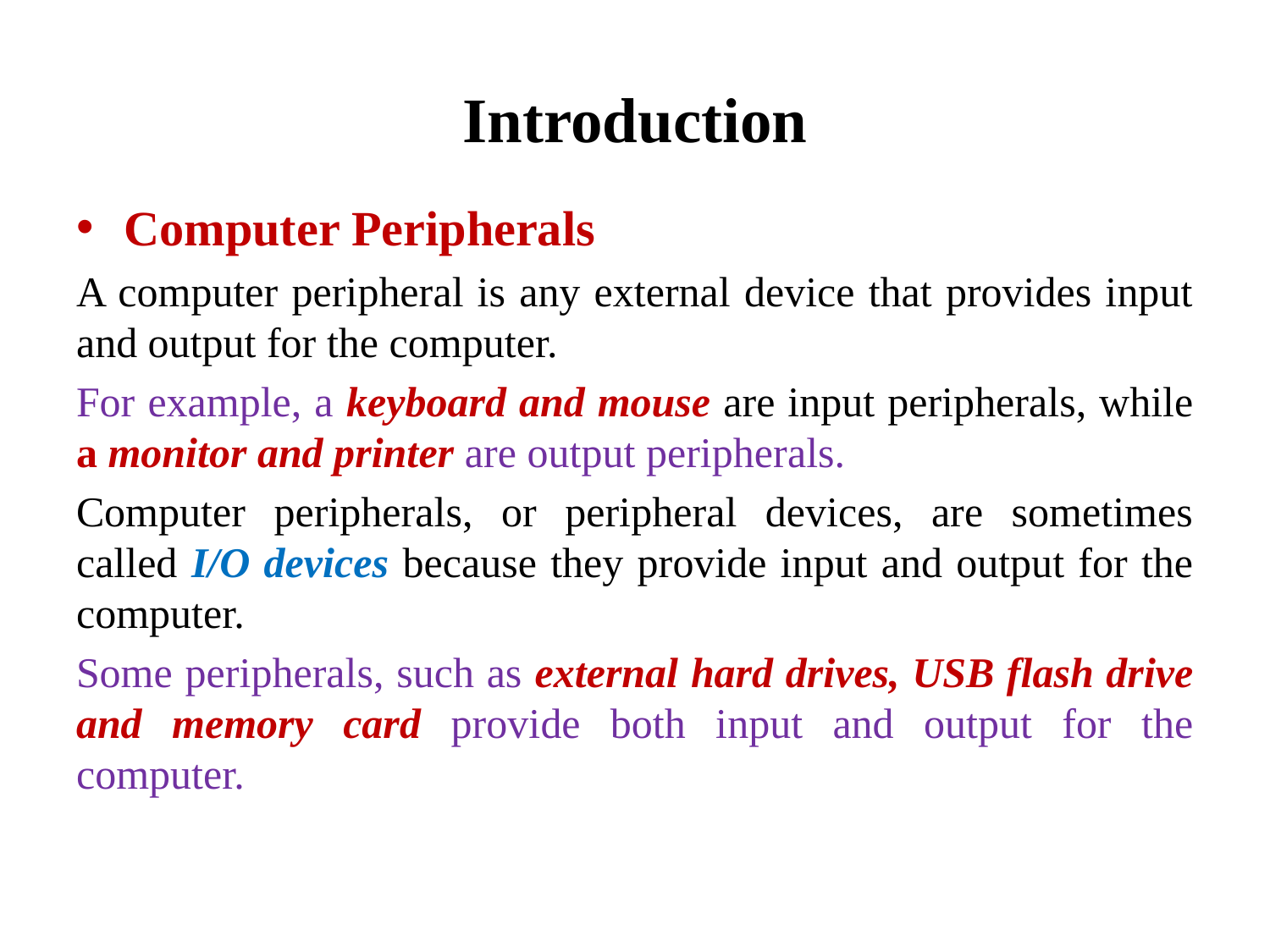

# Introduction
Computer Peripherals
A computer peripheral is any external device that provides input and output for the computer.
For example, a keyboard and mouse are input peripherals, while a monitor and printer are output peripherals.
Computer peripherals, or peripheral devices, are sometimes called I/O devices because they provide input and output for the computer.
Some peripherals, such as external hard drives, USB flash drive and memory card provide both input and output for the computer.